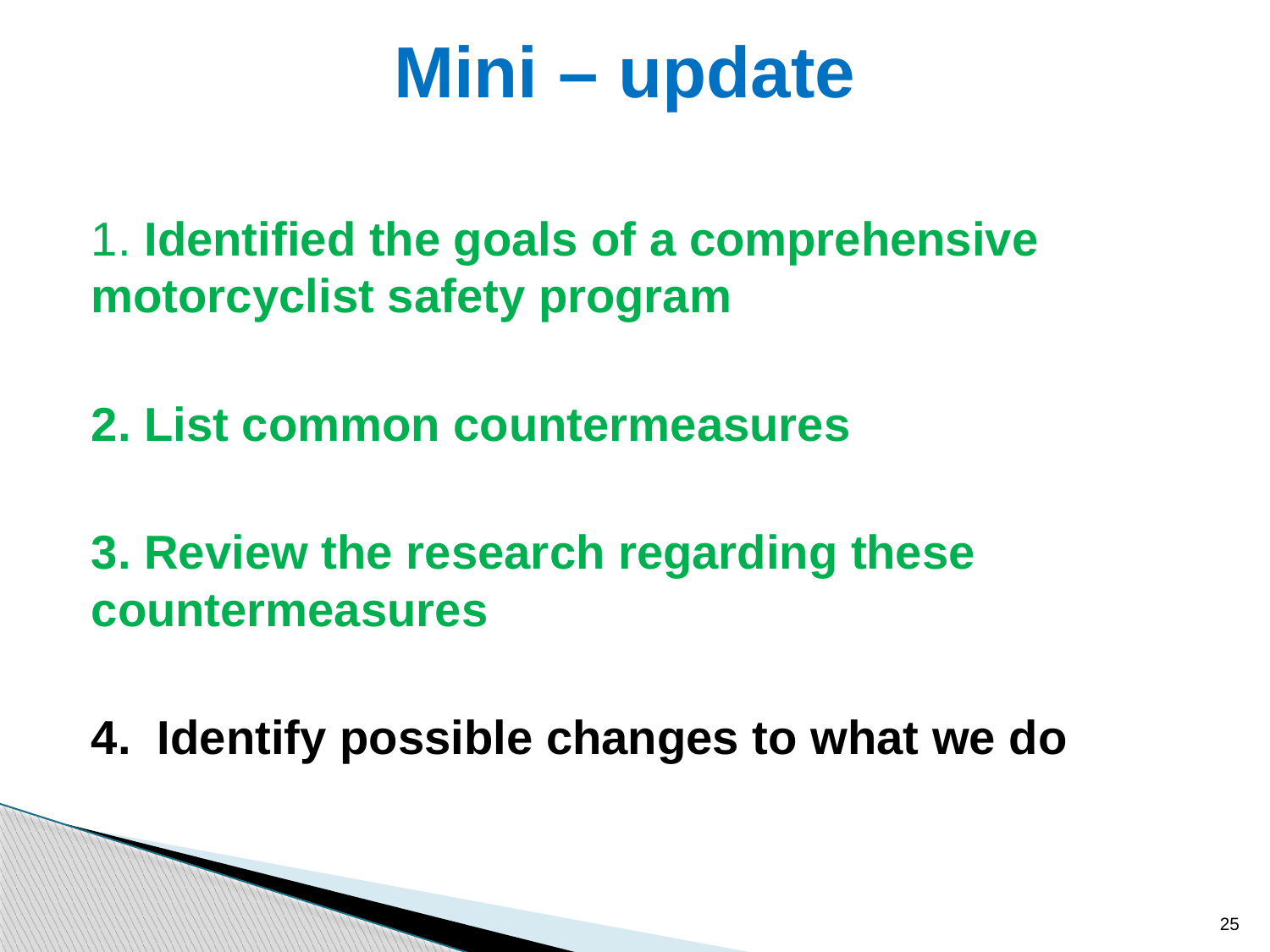

# Mini – update

1. Identified the goals of a comprehensive 	motorcyclist safety program

2. List common countermeasures

3. Review the research regarding these 	countermeasures

4.  Identify possible changes to what we do

25